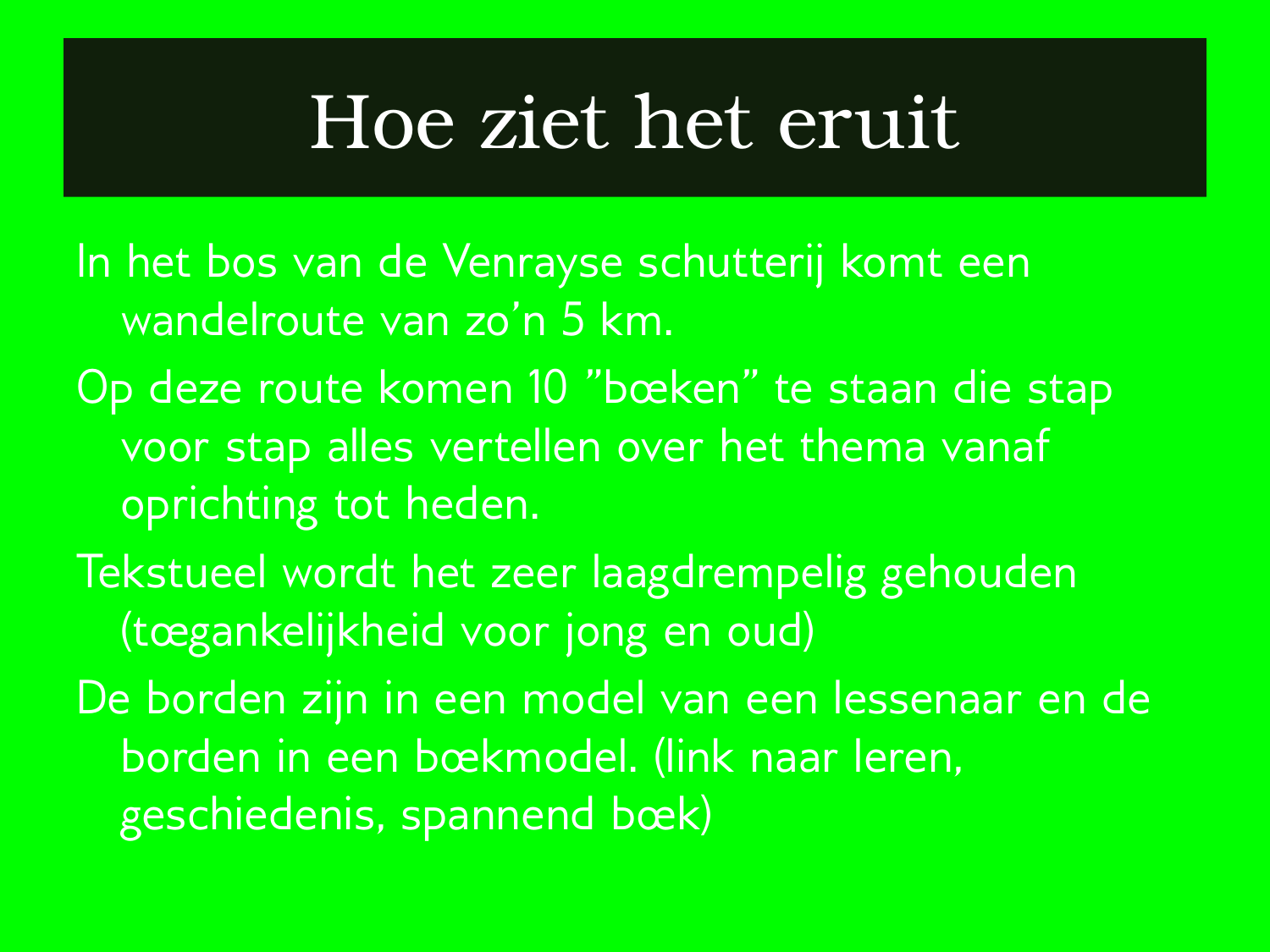

# Hoe ziet het eruit
In het bos van de Venrayse schutterij komt een wandelroute van zo’n 5 km.
Op deze route komen 10 ”boeken” te staan die stap voor stap alles vertellen over het thema vanaf oprichting tot heden.
Tekstueel wordt het zeer laagdrempelig gehouden (toegankelijkheid voor jong en oud)
De borden zijn in een model van een lessenaar en de borden in een boekmodel. (link naar leren, geschiedenis, spannend boek)